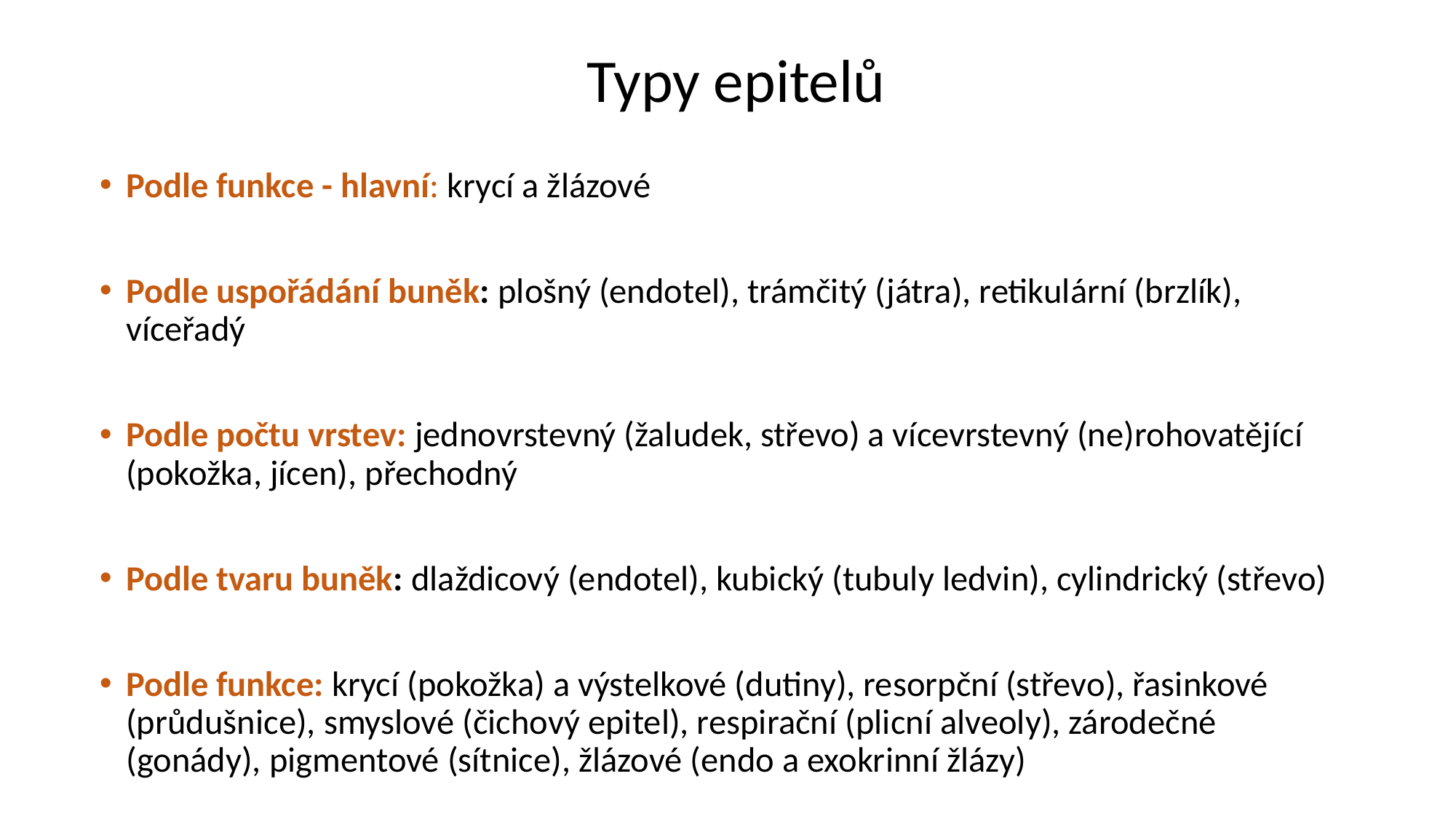

# Typy epitelů
Podle funkce - hlavní: krycí a žlázové

Podle uspořádání buněk: plošný (endotel), trámčitý (játra), retikulární (brzlík), víceřadý

Podle počtu vrstev: jednovrstevný (žaludek, střevo) a vícevrstevný (ne)rohovatějící (pokožka, jícen), přechodný

Podle tvaru buněk: dlaždicový (endotel), kubický (tubuly ledvin), cylindrický (střevo)

Podle funkce: krycí (pokožka) a výstelkové (dutiny), resorpční (střevo), řasinkové (průdušnice), smyslové (čichový epitel), respirační (plicní alveoly), zárodečné (gonády), pigmentové (sítnice), žlázové (endo a exokrinní žlázy)